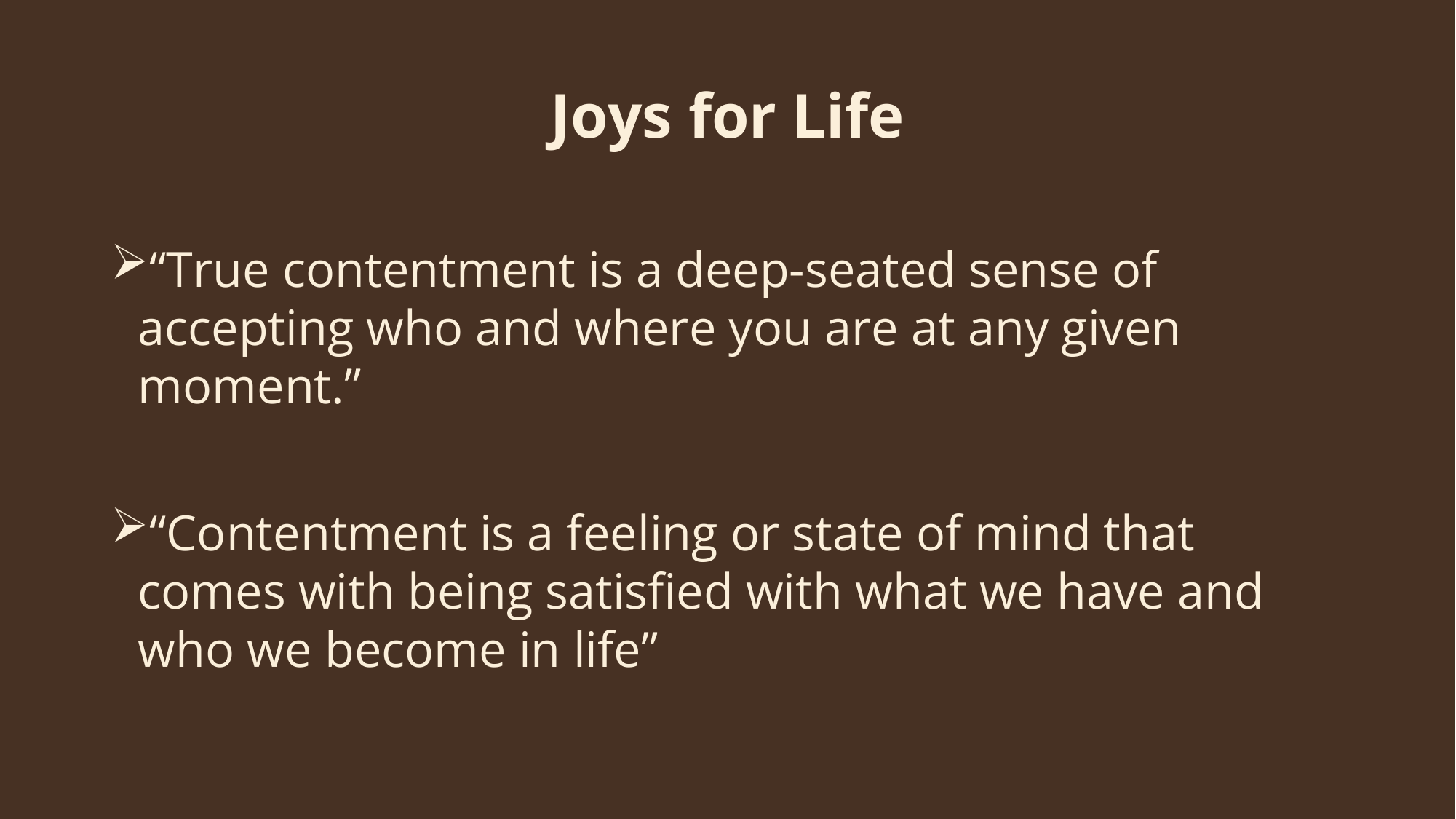

Joys for Life

“True contentment is a deep-seated sense of accepting who and where you are at any given moment.”

“Contentment is a feeling or state of mind that comes with being satisfied with what we have and who we become in life”